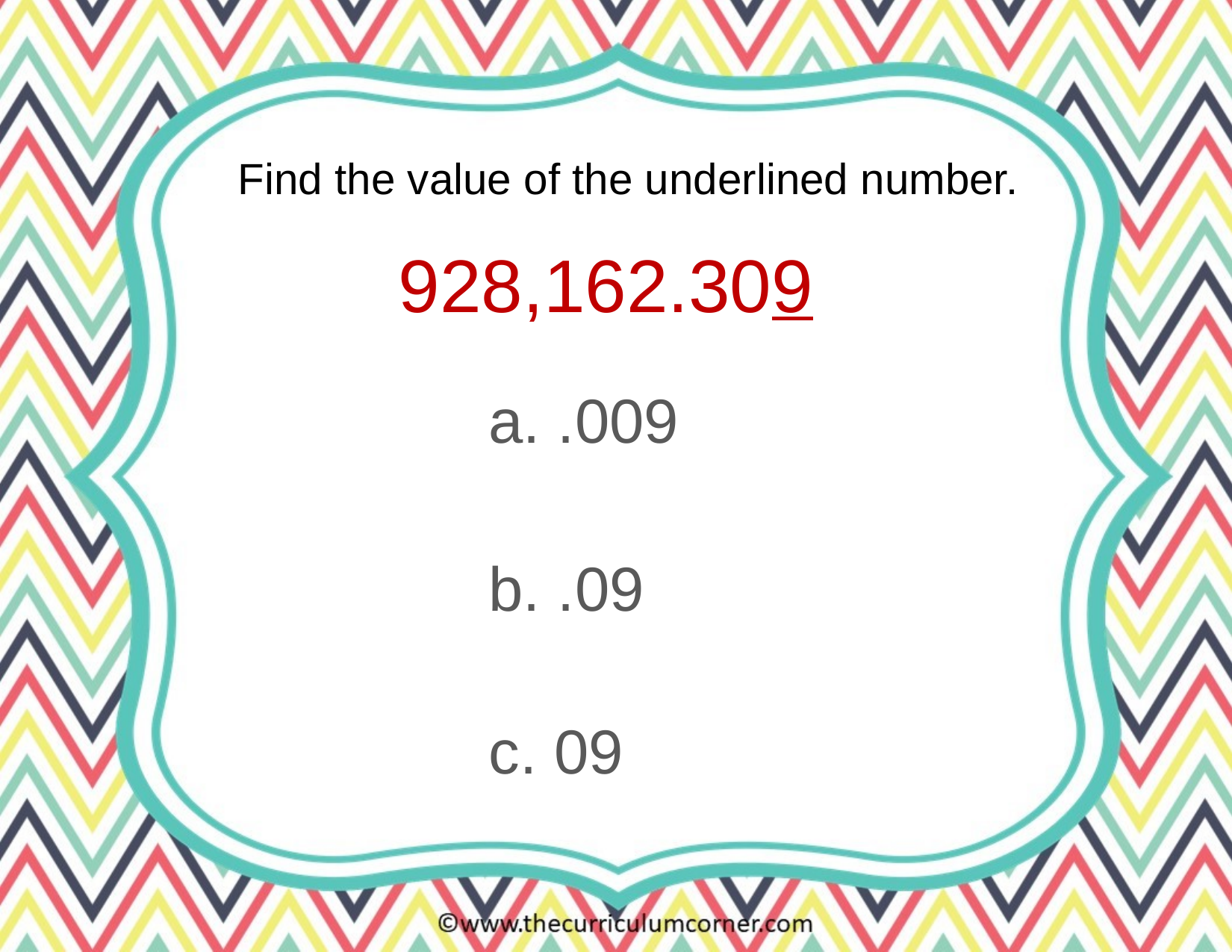

Find the value of the underlined number.
928,162.309
a. .009
b. .09
c. 09